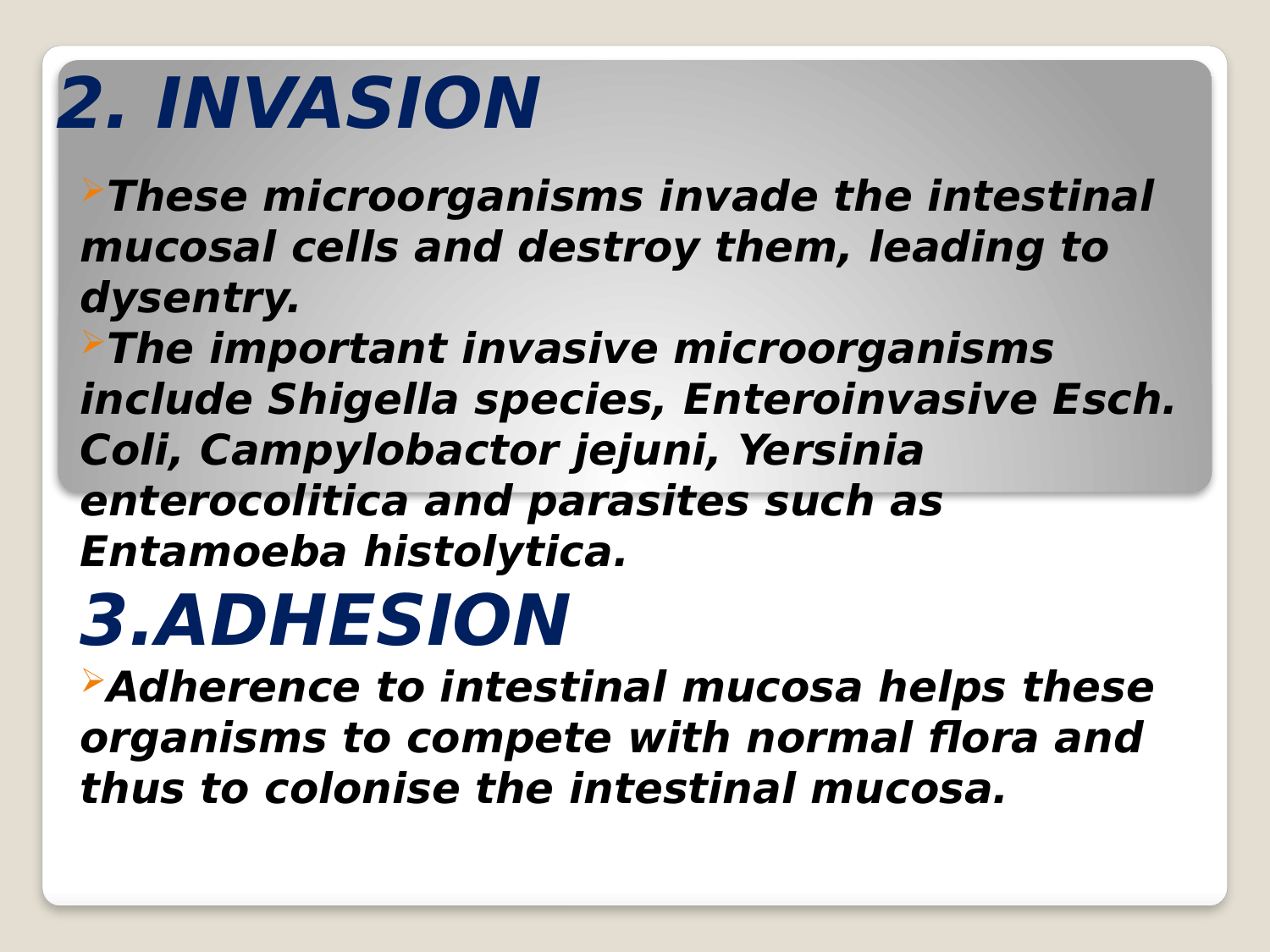

# 2. INVASION
These microorganisms invade the intestinal mucosal cells and destroy them, leading to dysentry.
The important invasive microorganisms include Shigella species, Enteroinvasive Esch. Coli, Campylobactor jejuni, Yersinia enterocolitica and parasites such as Entamoeba histolytica.
3.ADHESION
Adherence to intestinal mucosa helps these organisms to compete with normal flora and thus to colonise the intestinal mucosa.